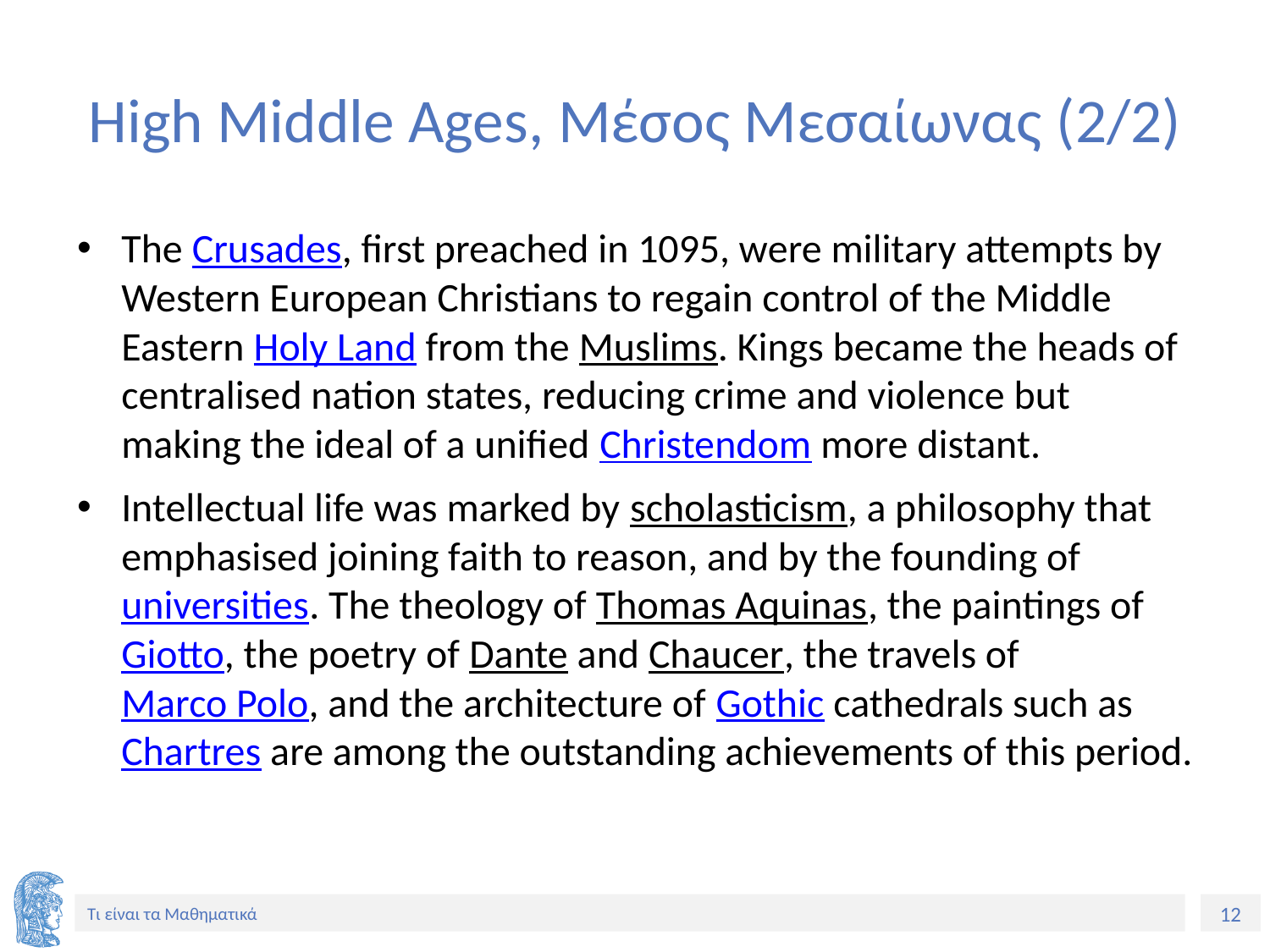

# High Middle Ages, Μέσος Μεσαίωνας (2/2)
The Crusades, first preached in 1095, were military attempts by Western European Christians to regain control of the Middle Eastern Holy Land from the Muslims. Kings became the heads of centralised nation states, reducing crime and violence but making the ideal of a unified Christendom more distant.
Intellectual life was marked by scholasticism, a philosophy that emphasised joining faith to reason, and by the founding of universities. The theology of Thomas Aquinas, the paintings of Giotto, the poetry of Dante and Chaucer, the travels of Marco Polo, and the architecture of Gothic cathedrals such as Chartres are among the outstanding achievements of this period.